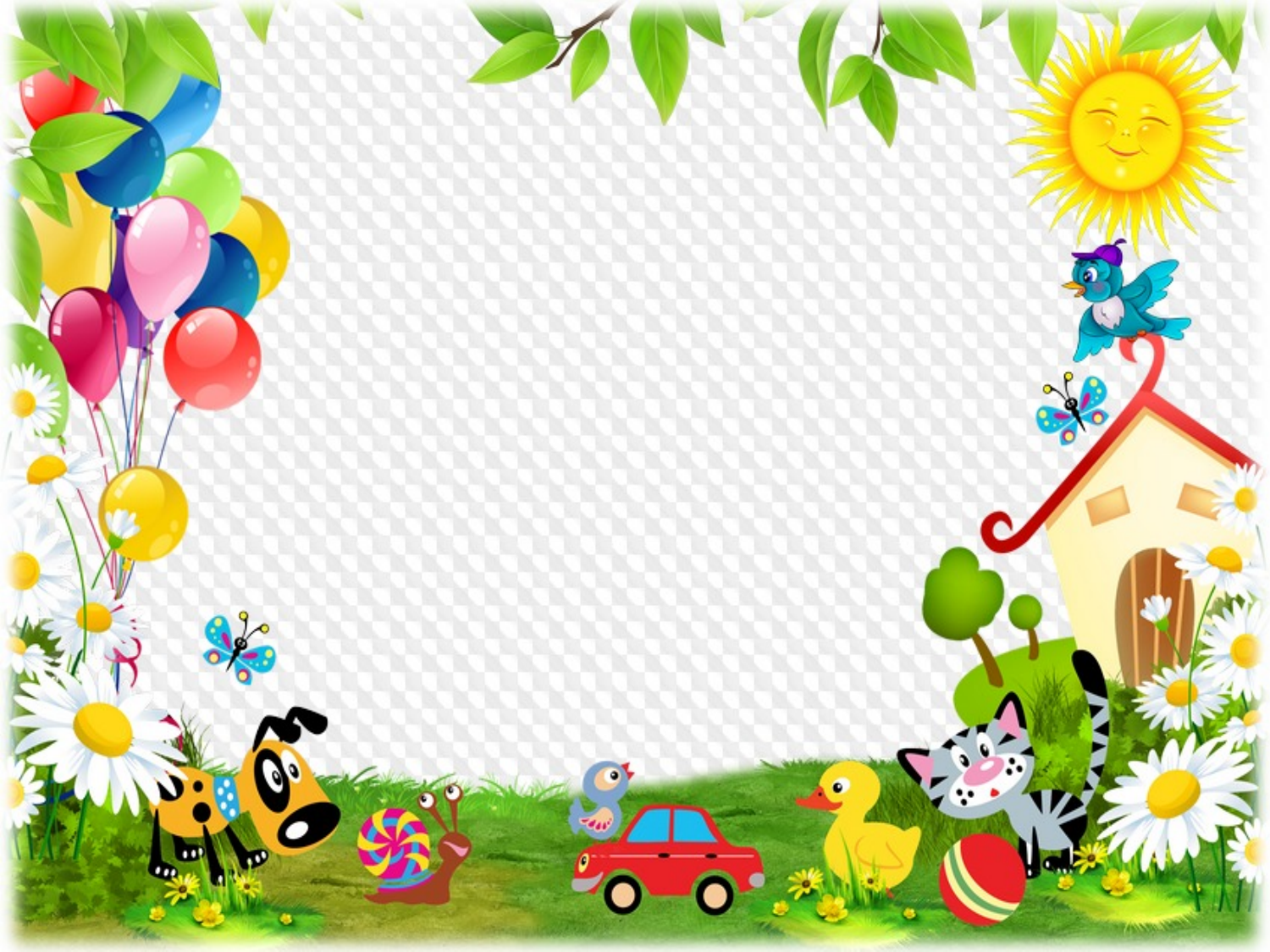

# Организованные виды деятельности по   развитию речи